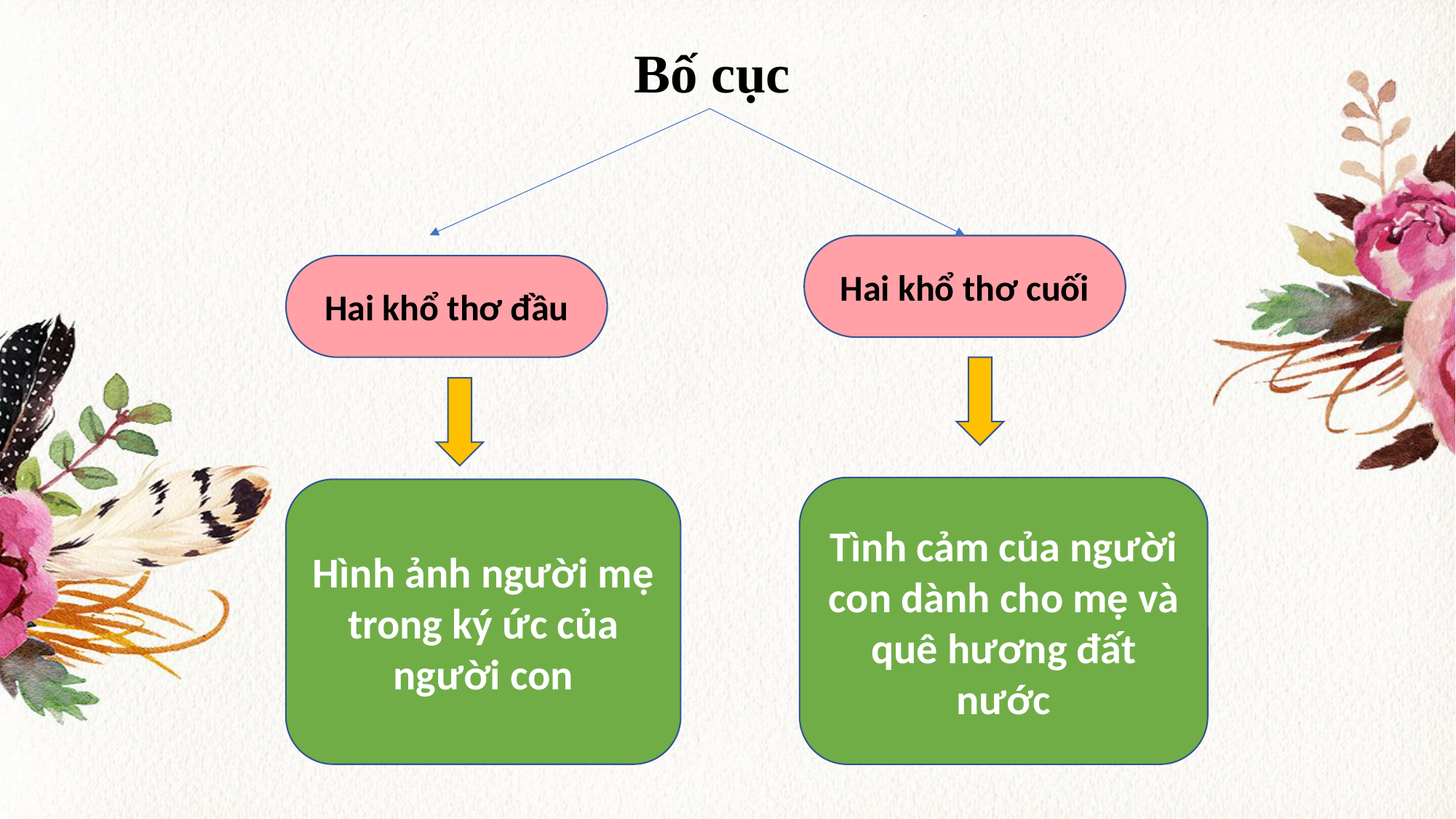

Bố cục
Hai khổ thơ cuối
Hai khổ thơ đầu

Tình cảm của người con dành cho mẹ và quê hương đất nước
Hình ảnh người mẹ trong ký ức của người con